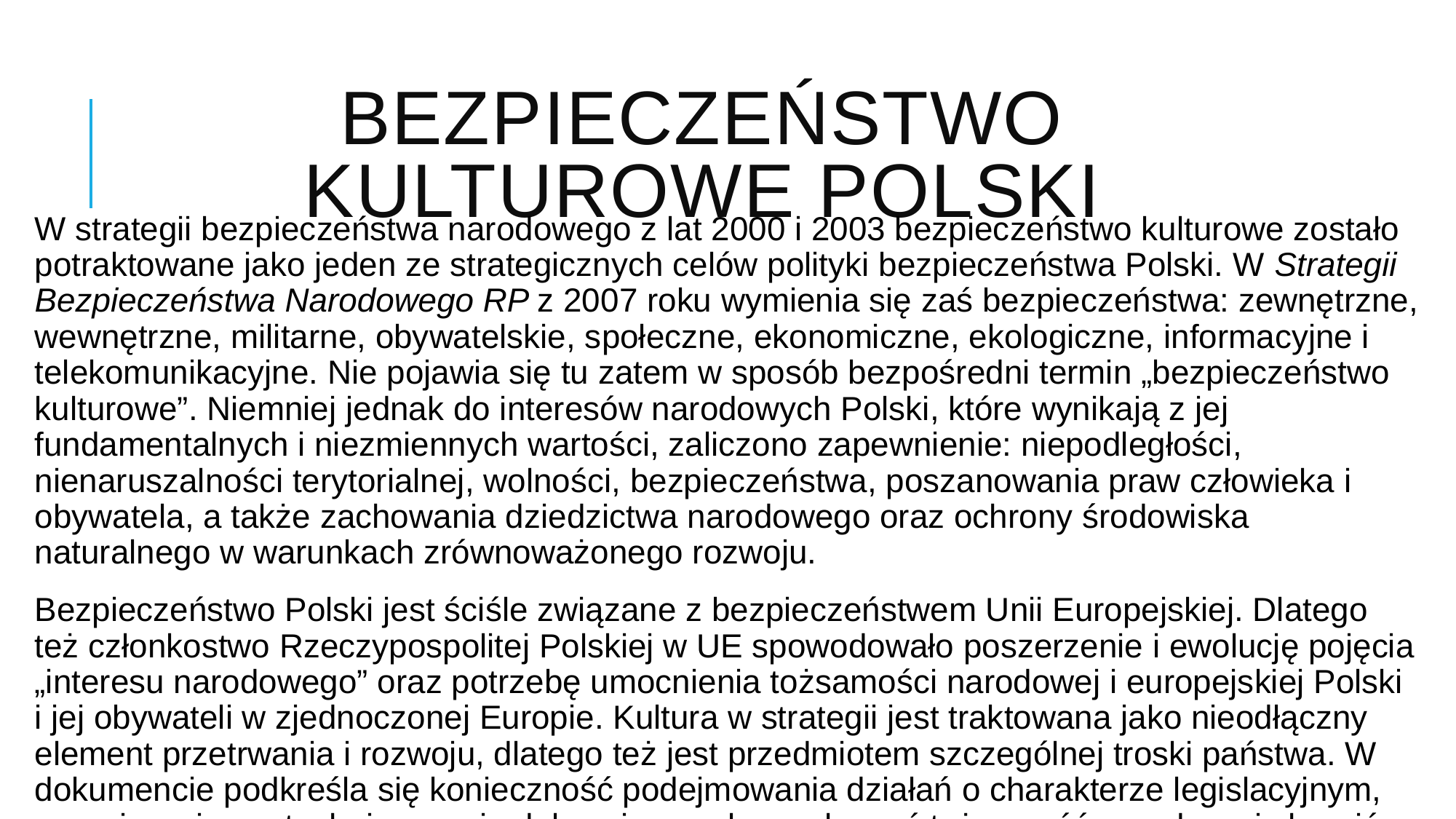

# Bezpieczeństwo kulturowe polski
W strategii bezpieczeństwa narodowego z lat 2000 i 2003 bezpieczeństwo kulturowe zostało potraktowane jako jeden ze strategicznych celów polityki bezpieczeństwa Polski. W Strategii Bezpieczeństwa Narodowego RP z 2007 roku wymienia się zaś bezpieczeństwa: zewnętrzne, wewnętrzne, militarne, obywatelskie, społeczne, ekonomiczne, ekologiczne, informacyjne i telekomunikacyjne. Nie pojawia się tu zatem w sposób bezpośredni termin „bezpieczeństwo kulturowe”. Niemniej jednak do interesów narodowych Polski, które wynikają z jej fundamentalnych i niezmiennych wartości, zaliczono zapewnienie: niepodległości, nienaruszalności terytorialnej, wolności, bezpieczeństwa, poszanowania praw człowieka i obywatela, a także zachowania dziedzictwa narodowego oraz ochrony środowiska naturalnego w warunkach zrównoważonego rozwoju.
Bezpieczeństwo Polski jest ściśle związane z bezpieczeństwem Unii Europejskiej. Dlatego też członkostwo Rzeczypospolitej Polskiej w UE spowodowało poszerzenie i ewolucję pojęcia „interesu narodowego” oraz potrzebę umocnienia tożsamości narodowej i europejskiej Polski i jej obywateli w zjednoczonej Europie. Kultura w strategii jest traktowana jako nieodłączny element przetrwania i rozwoju, dlatego też jest przedmiotem szczególnej troski państwa. W dokumencie podkreśla się konieczność podejmowania działań o charakterze legislacyjnym, organizacyjnym, technicznym i edukacyjnym, aby zachować tożsamość narodową i chronić dziedzictwo kulturowe Polski.